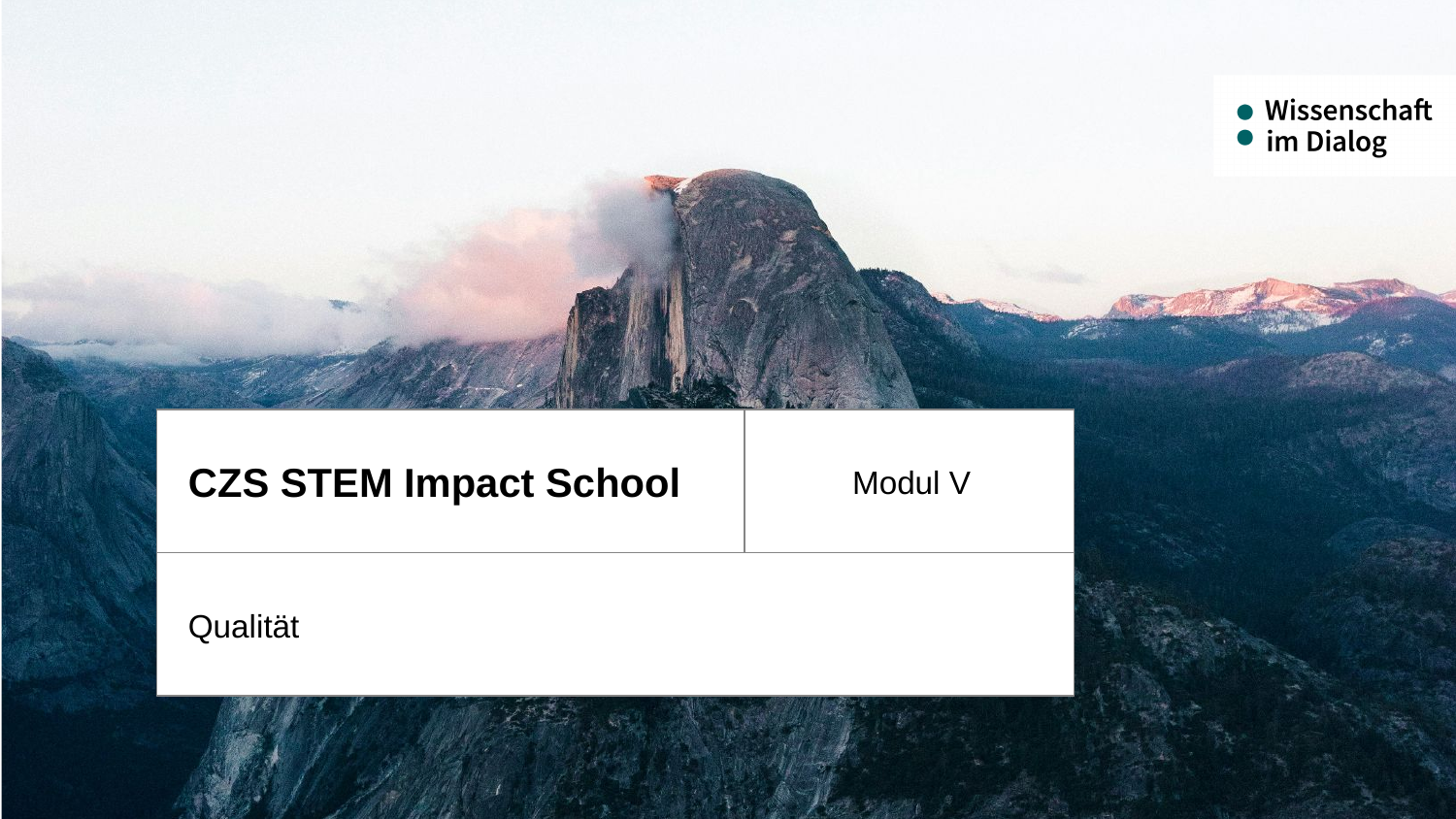

# CZS STEM Impact School
Modul V
Qualität